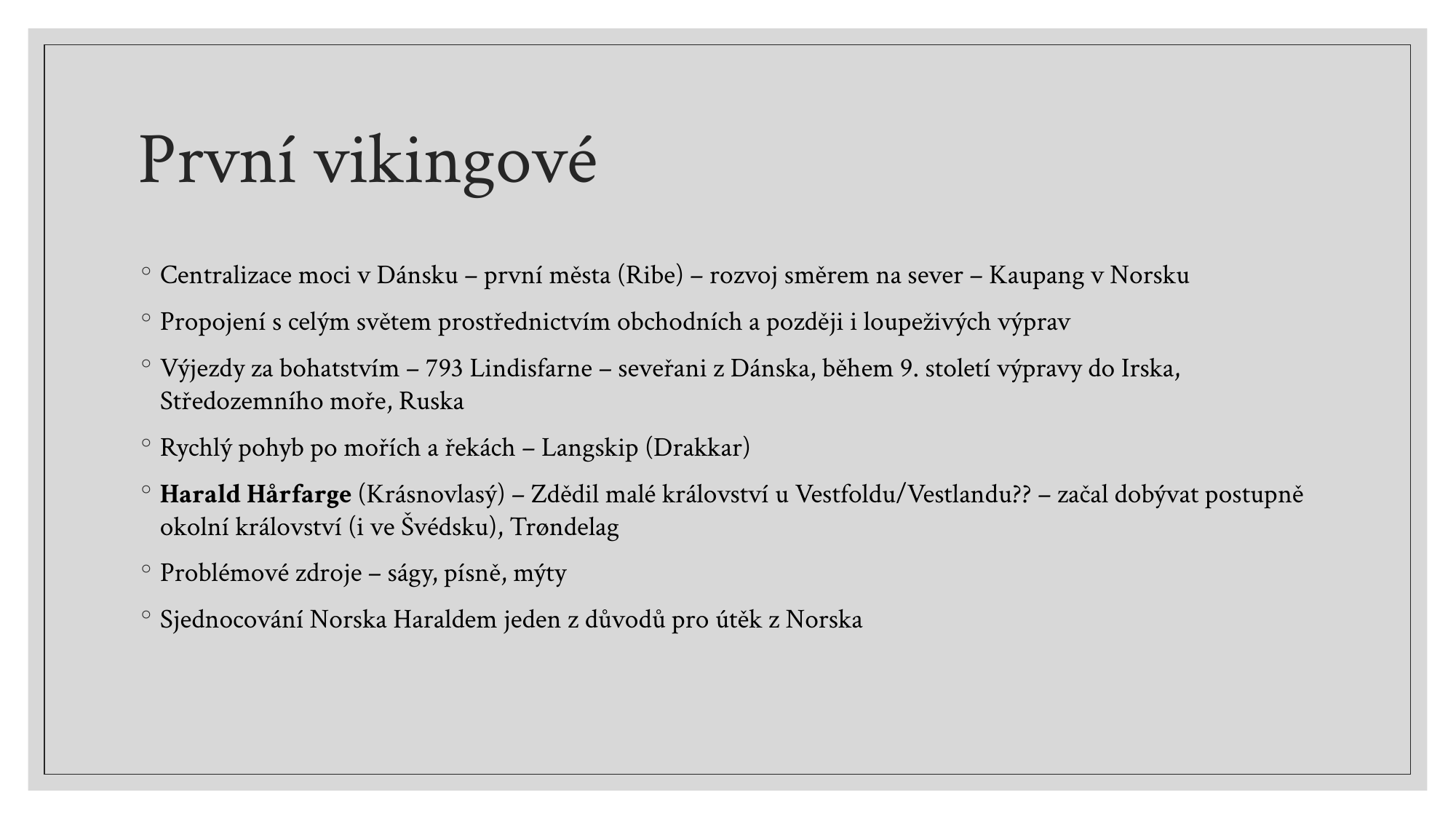

# První vikingové
Centralizace moci v Dánsku – první města (Ribe) – rozvoj směrem na sever – Kaupang v Norsku
Propojení s celým světem prostřednictvím obchodních a později i loupeživých výprav
Výjezdy za bohatstvím – 793 Lindisfarne – seveřani z Dánska, během 9. století výpravy do Irska, Středozemního moře, Ruska
Rychlý pohyb po mořích a řekách – Langskip (Drakkar)
Harald Hårfarge (Krásnovlasý) – Zdědil malé království u Vestfoldu/Vestlandu?? – začal dobývat postupně okolní království (i ve Švédsku), Trøndelag
Problémové zdroje – ságy, písně, mýty
Sjednocování Norska Haraldem jeden z důvodů pro útěk z Norska